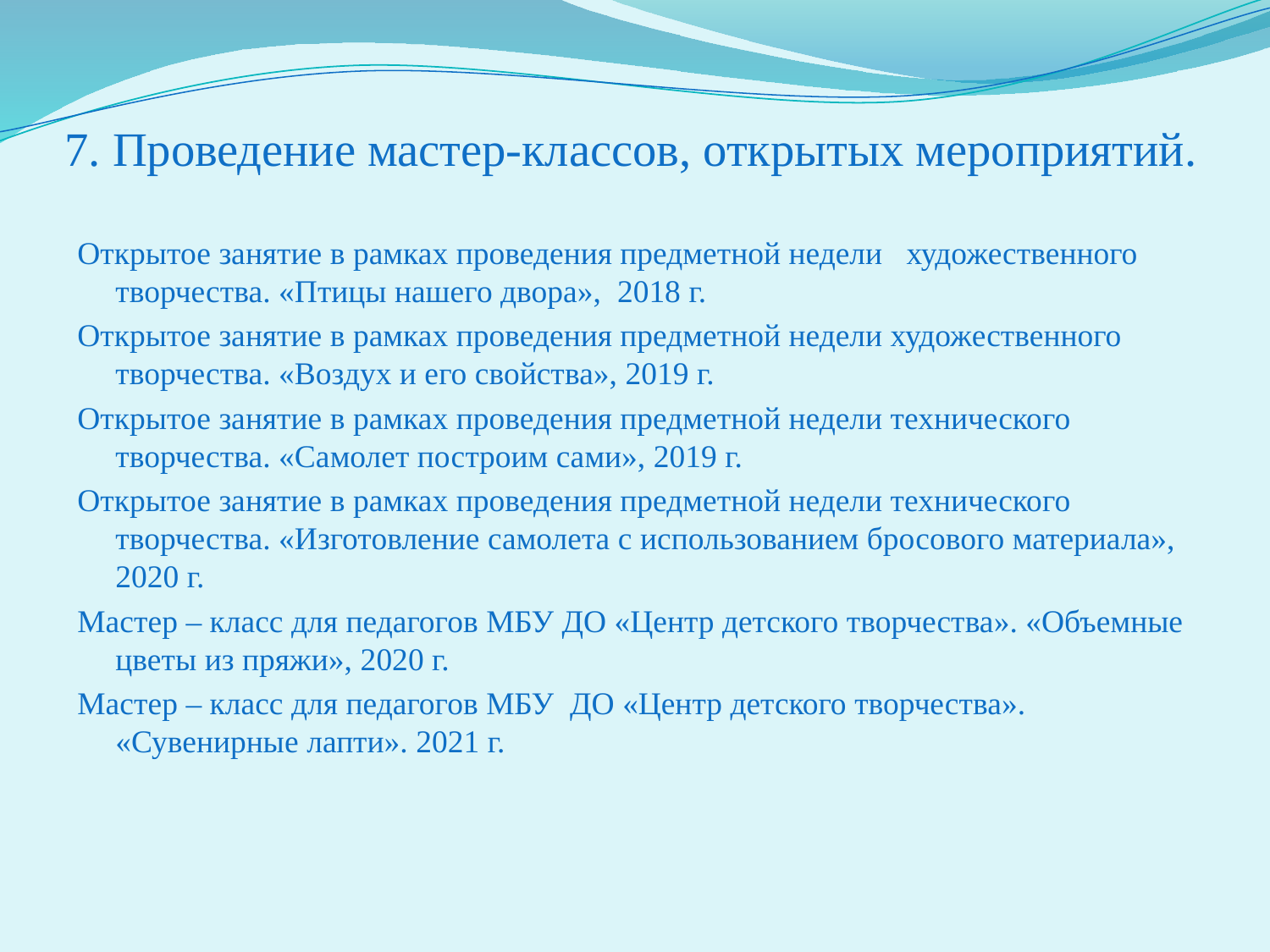

# 7. Проведение мастер-классов, открытых мероприятий.
Открытое занятие в рамках проведения предметной недели   художественного творчества. «Птицы нашего двора»,  2018 г.
Открытое занятие в рамках проведения предметной недели художественного творчества. «Воздух и его свойства», 2019 г.
Открытое занятие в рамках проведения предметной недели технического творчества. «Самолет построим сами», 2019 г.
Открытое занятие в рамках проведения предметной недели технического творчества. «Изготовление самолета с использованием бросового материала», 2020 г.
Мастер – класс для педагогов МБУ ДО «Центр детского творчества». «Объемные цветы из пряжи», 2020 г.
Мастер – класс для педагогов МБУ  ДО «Центр детского творчества». «Сувенирные лапти». 2021 г.